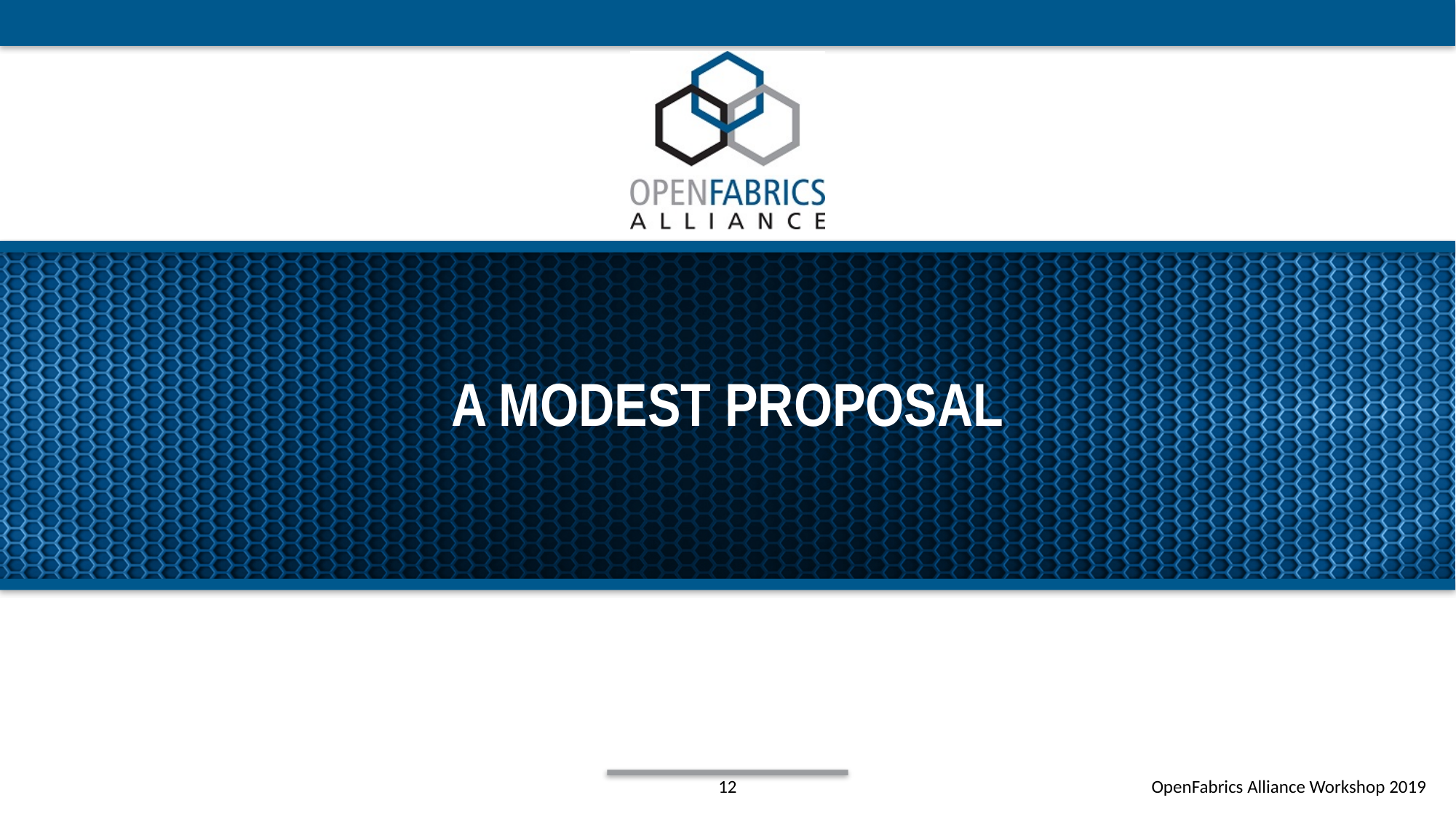

# A modest proposal
12
OpenFabrics Alliance Workshop 2019